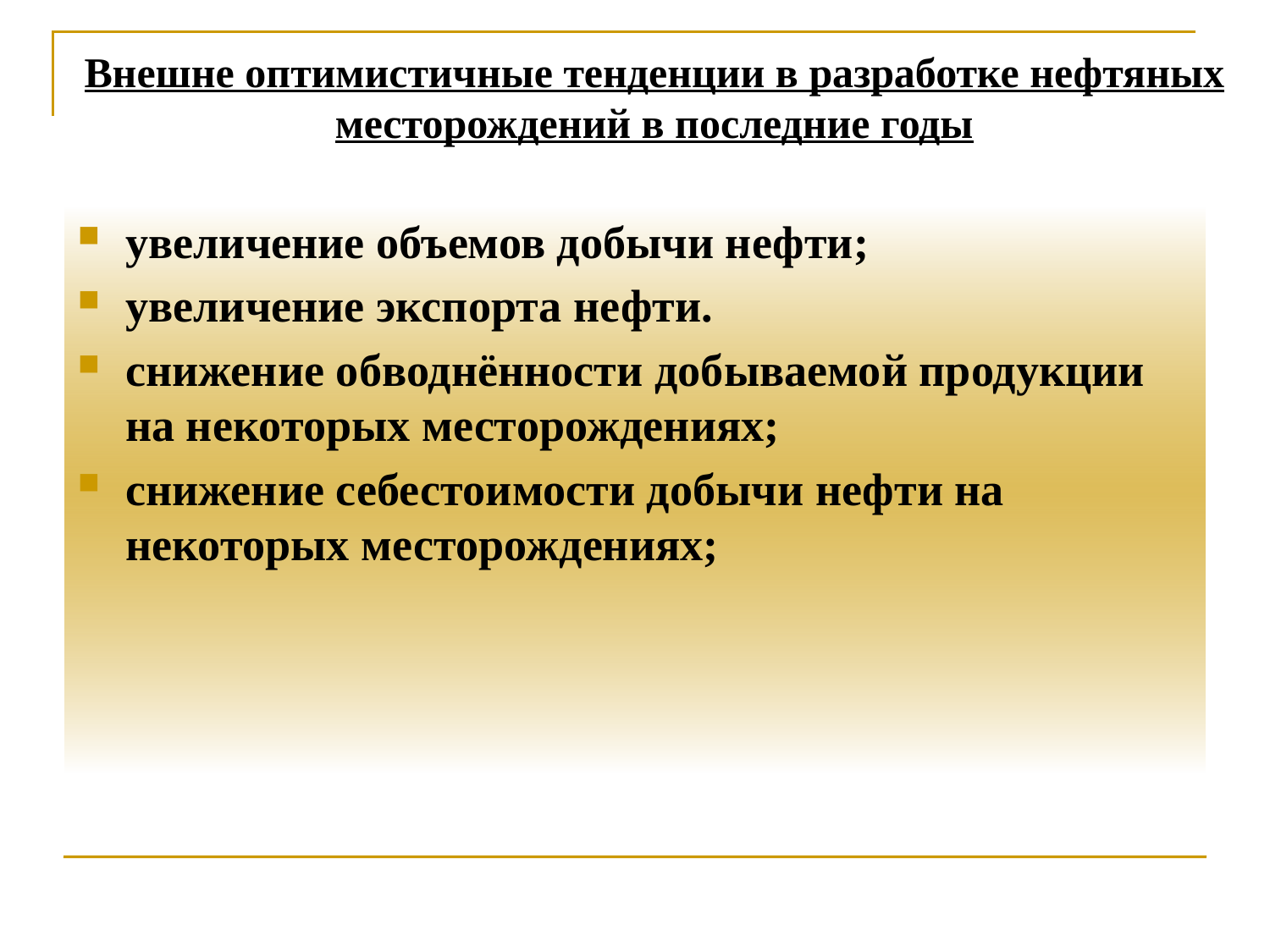

# Внешне оптимистичные тенденции в разработке нефтяных месторождений в последние годы
увеличение объемов добычи нефти;
увеличение экспорта нефти.
снижение обводнённости добываемой продукции на некоторых месторождениях;
снижение себестоимости добычи нефти на  некоторых месторождениях;